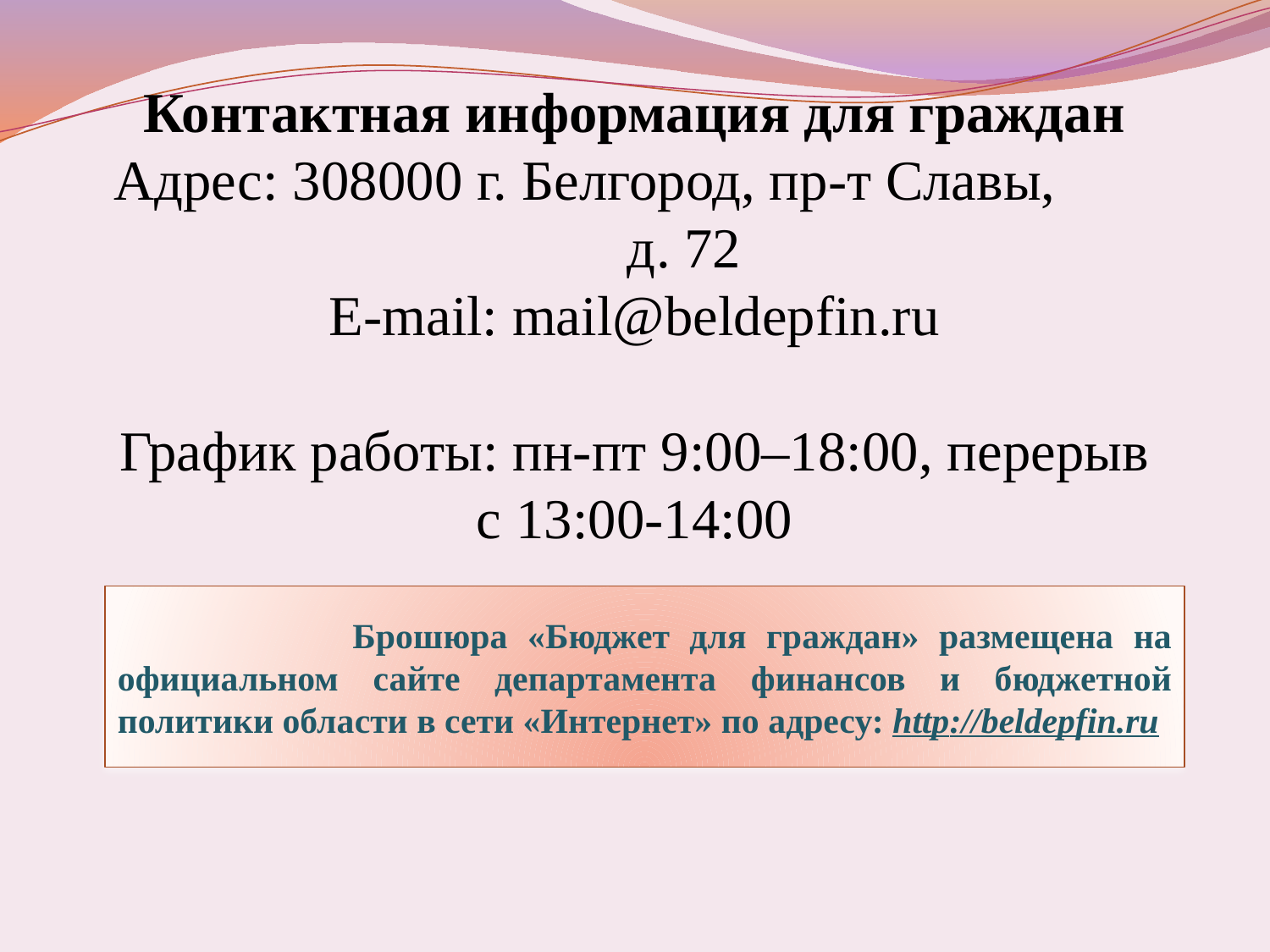

Контактная информация для граждан
Адрес: 308000 г. Белгород, пр-т Славы,               д. 72
E-mail: mail@beldepfin.ru

График работы: пн-пт 9:00–18:00, перерыв с 13:00-14:00

             Брошюра «Бюджет для граждан» размещена на официальном сайте департамента финансов и бюджетной политики области в сети «Интернет» по адресу: http://beldepfin.ru